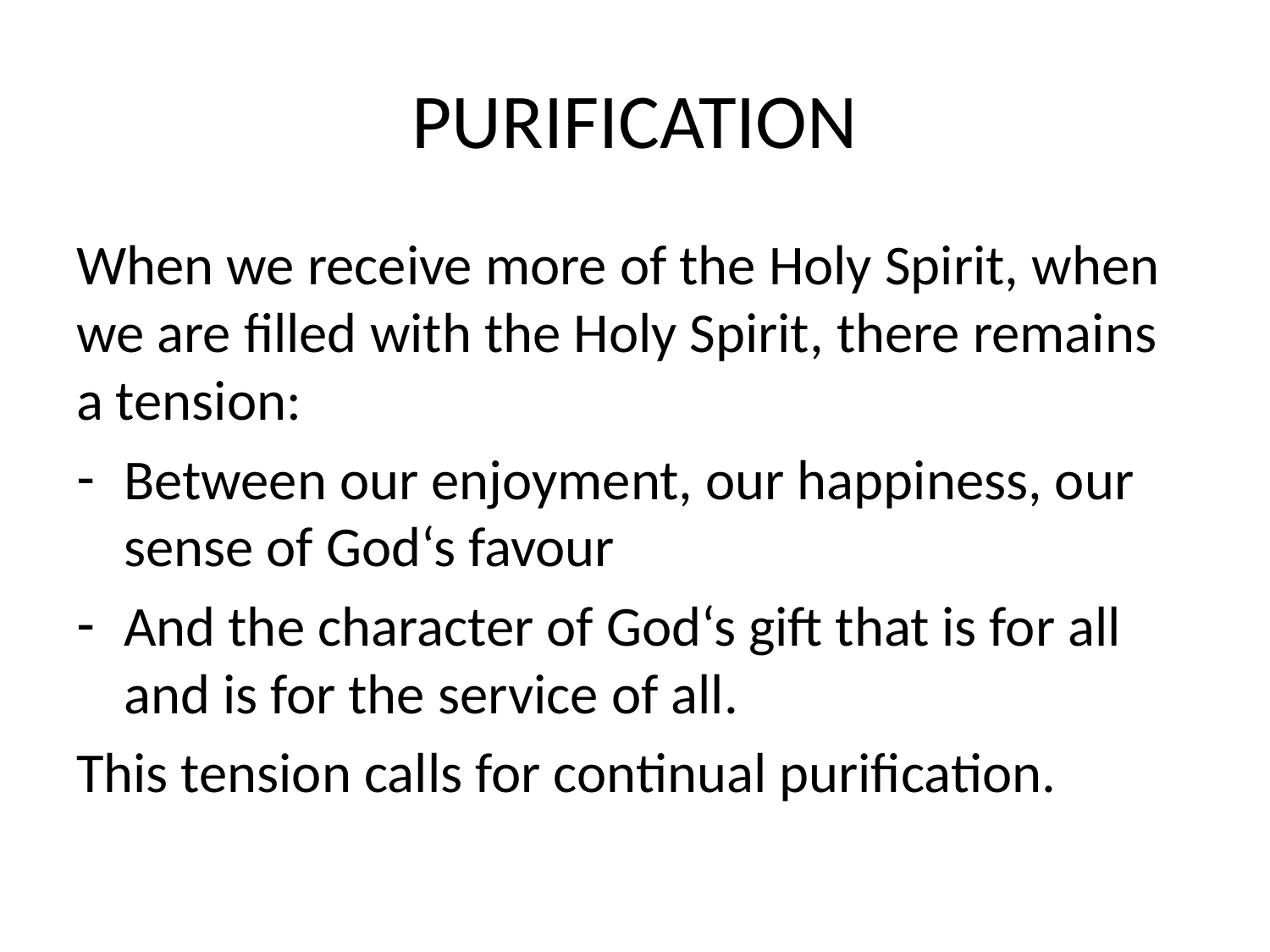

# PURIFICATION
When we receive more of the Holy Spirit, when we are filled with the Holy Spirit, there remains a tension:
Between our enjoyment, our happiness, our sense of God‘s favour
And the character of God‘s gift that is for all and is for the service of all.
This tension calls for continual purification.